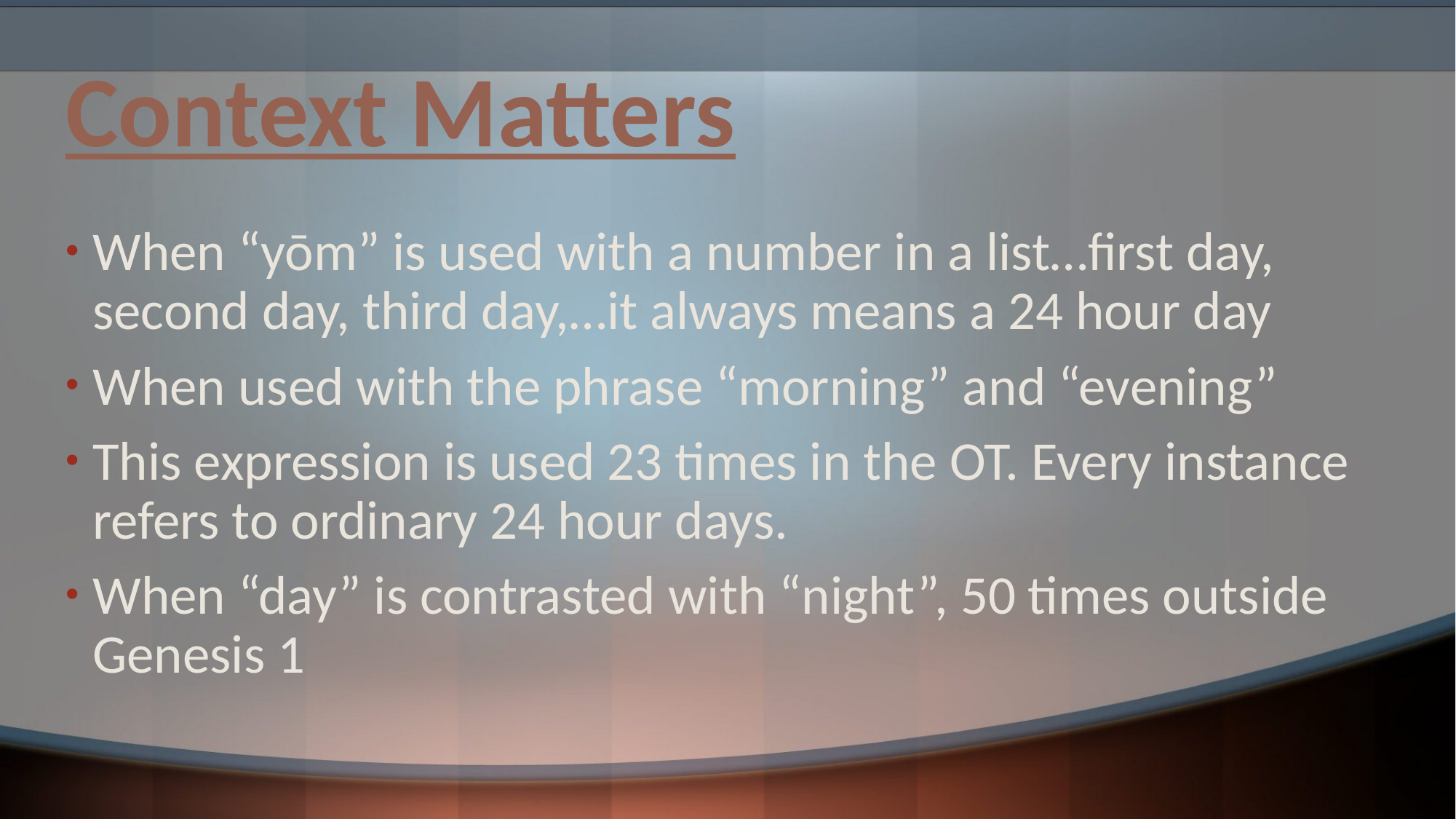

# Context Matters
When “yōm” is used with a number in a list…first day, second day, third day,…it always means a 24 hour day
When used with the phrase “morning” and “evening”
This expression is used 23 times in the OT. Every instance refers to ordinary 24 hour days.
When “day” is contrasted with “night”, 50 times outside Genesis 1